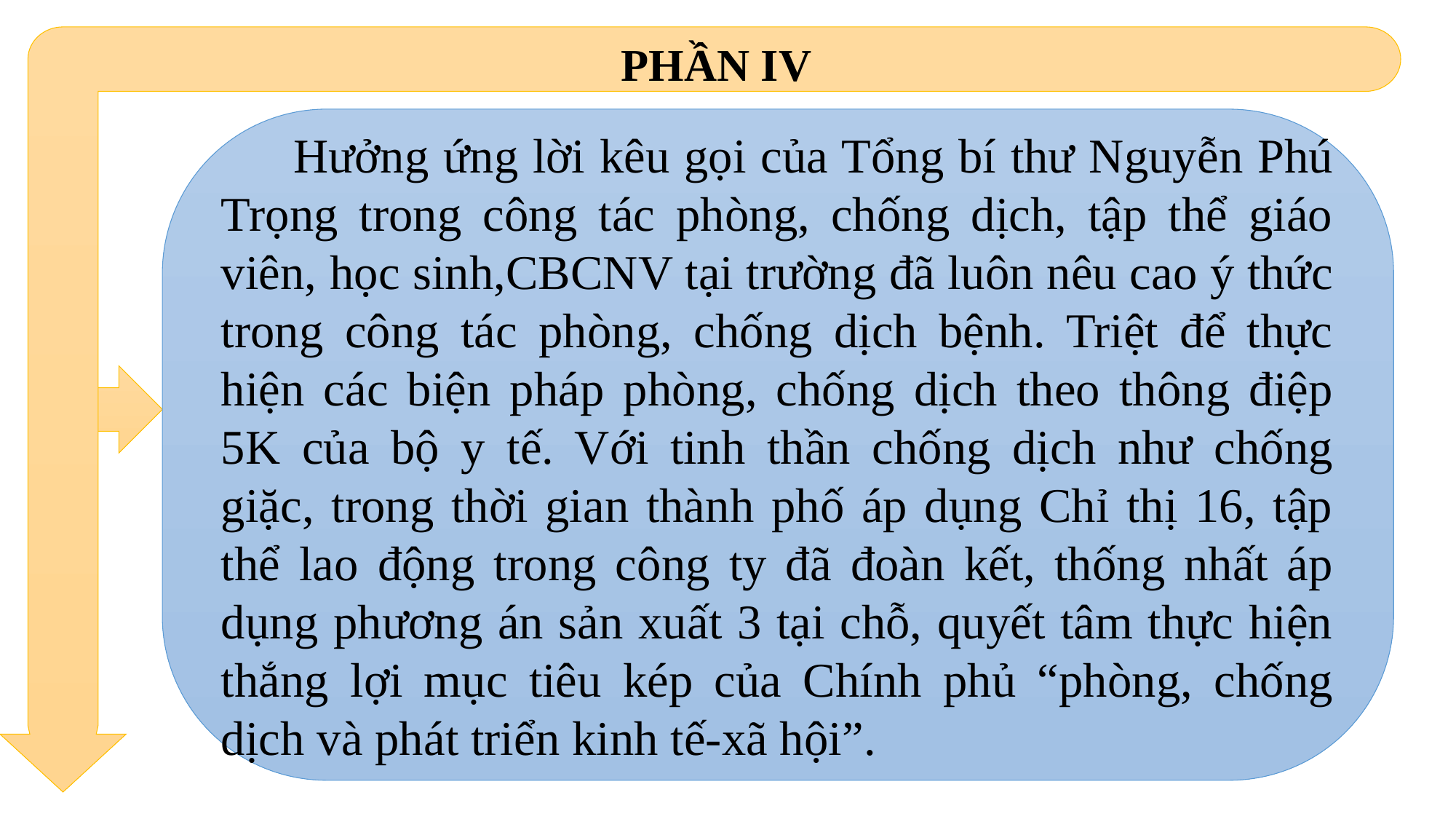

PHẦN IV
     Hưởng ứng lời kêu gọi của Tổng bí thư Nguyễn Phú Trọng trong công tác phòng, chống dịch, tập thể giáo viên, học sinh,CBCNV tại trường đã luôn nêu cao ý thức trong công tác phòng, chống dịch bệnh. Triệt để thực hiện các biện pháp phòng, chống dịch theo thông điệp 5K của bộ y tế. Với tinh thần chống dịch như chống giặc, trong thời gian thành phố áp dụng Chỉ thị 16, tập thể lao động trong công ty đã đoàn kết, thống nhất áp dụng phương án sản xuất 3 tại chỗ, quyết tâm thực hiện thắng lợi mục tiêu kép của Chính phủ “phòng, chống dịch và phát triển kinh tế-xã hội”.